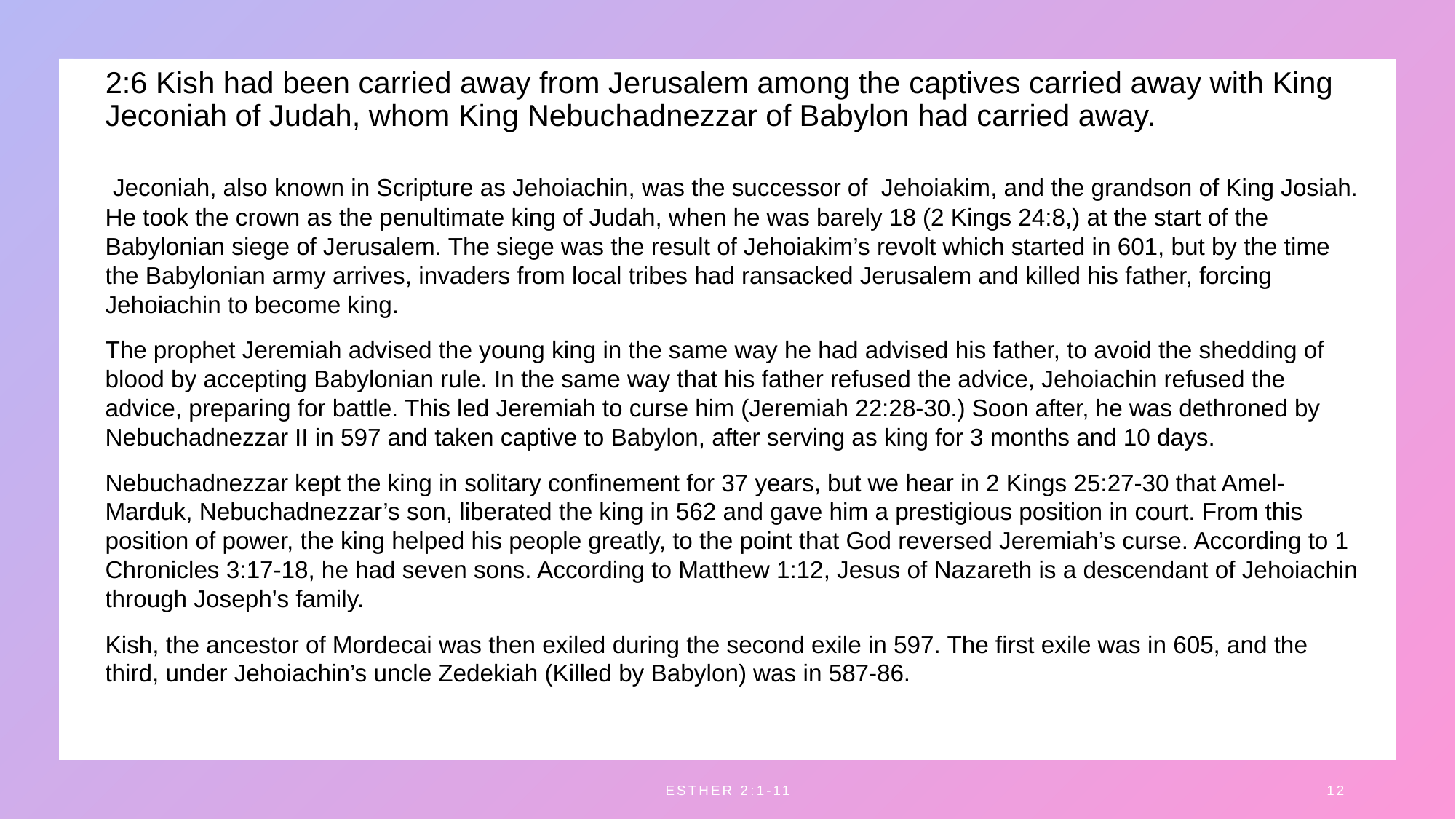

# 2:6 Kish had been carried away from Jerusalem among the captives carried away with King Jeconiah of Judah, whom King Nebuchadnezzar of Babylon had carried away.

 Jeconiah, also known in Scripture as Jehoiachin, was the successor of  Jehoiakim, and the grandson of King Josiah. He took the crown as the penultimate king of Judah, when he was barely 18 (2 Kings 24:8,) at the start of the Babylonian siege of Jerusalem. The siege was the result of Jehoiakim’s revolt which started in 601, but by the time the Babylonian army arrives, invaders from local tribes had ransacked Jerusalem and killed his father, forcing Jehoiachin to become king.

The prophet Jeremiah advised the young king in the same way he had advised his father, to avoid the shedding of blood by accepting Babylonian rule. In the same way that his father refused the advice, Jehoiachin refused the advice, preparing for battle. This led Jeremiah to curse him (Jeremiah 22:28-30.) Soon after, he was dethroned by Nebuchadnezzar II in 597 and taken captive to Babylon, after serving as king for 3 months and 10 days.

Nebuchadnezzar kept the king in solitary confinement for 37 years, but we hear in 2 Kings 25:27-30 that Amel-Marduk, Nebuchadnezzar’s son, liberated the king in 562 and gave him a prestigious position in court. From this position of power, the king helped his people greatly, to the point that God reversed Jeremiah’s curse. According to 1 Chronicles 3:17-18, he had seven sons. According to Matthew 1:12, Jesus of Nazareth is a descendant of Jehoiachin through Joseph’s family.

Kish, the ancestor of Mordecai was then exiled during the second exile in 597. The first exile was in 605, and the third, under Jehoiachin’s uncle Zedekiah (Killed by Babylon) was in 587-86.

Esther 2:1-11
12